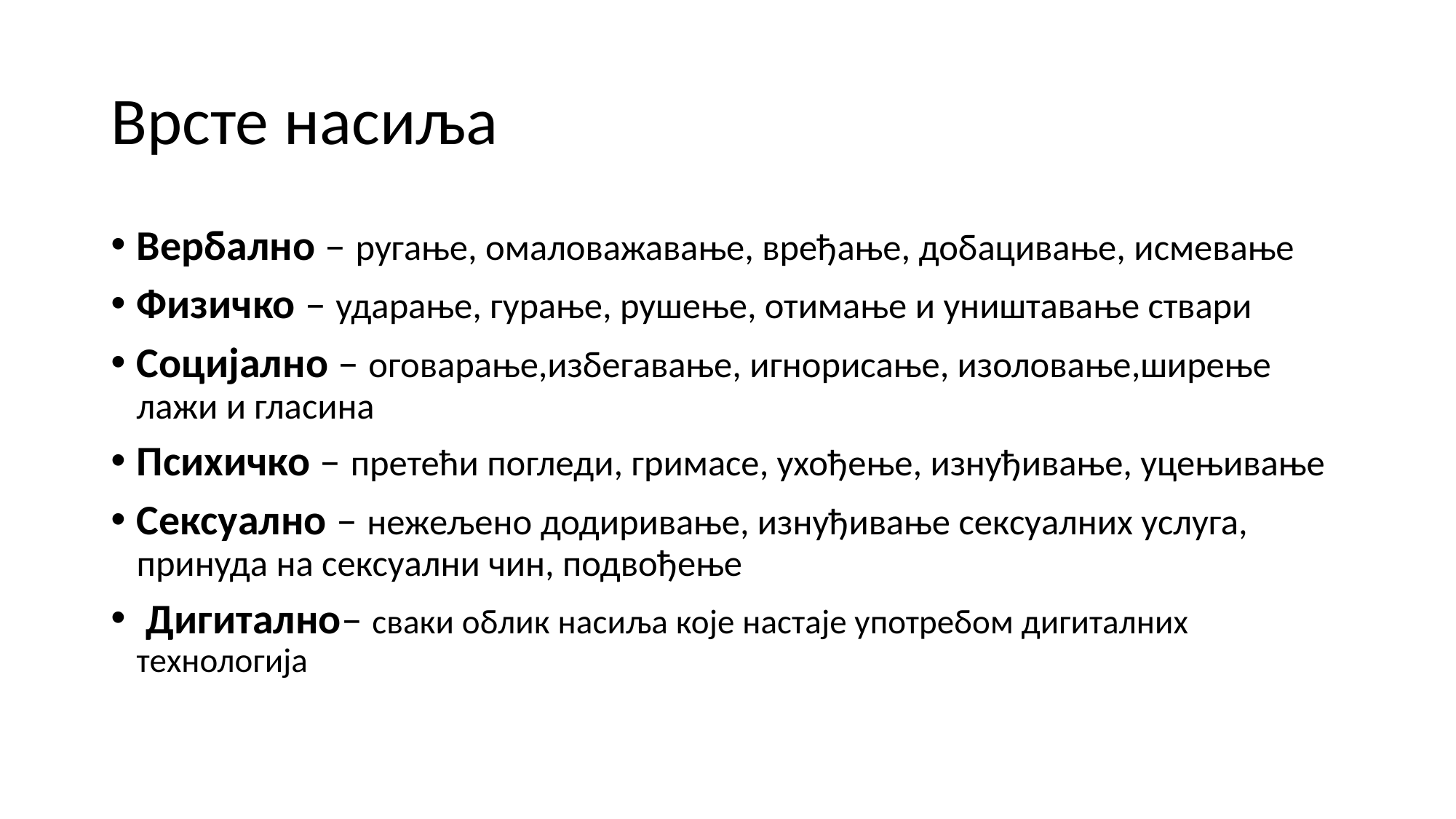

# Врсте насиља
Вербално – ругање, омаловажавање, вређање, добацивање, исмевање
Физичко – ударање, гурање, рушење, отимање и уништавање ствари
Социјално – оговарање,избегавање, игнорисање, изоловање,ширење лажи и гласина
Психичко – претећи погледи, гримасе, ухођење, изнуђивање, уцењивање
Сексуално – нежељено додиривање, изнуђивање сексуалних услуга, принуда на сексуални чин, подвођење
 Дигитално– сваки облик насиља које настаје употребом дигиталних технологија